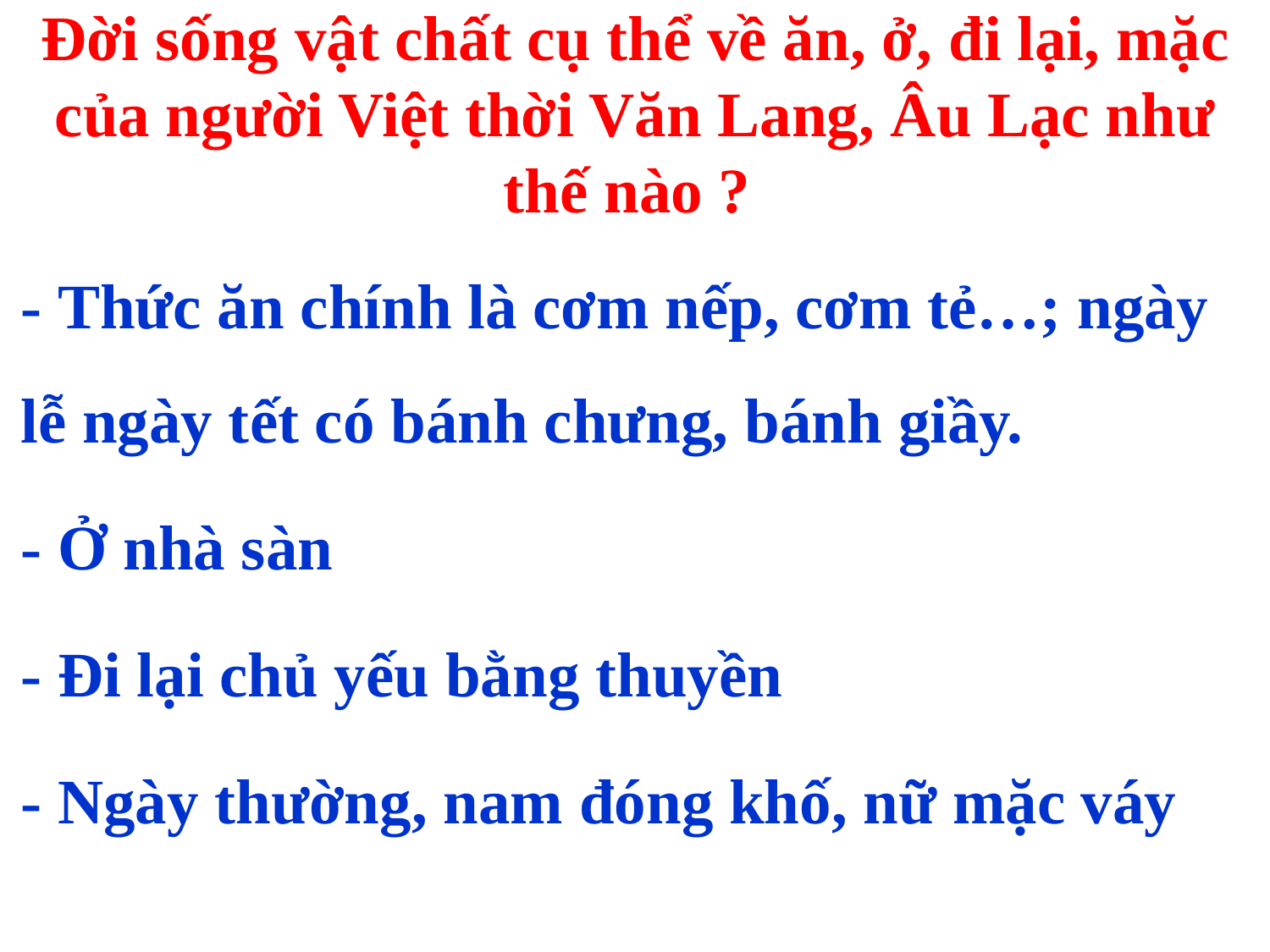

# Đời sống vật chất cụ thể về ăn, ở, đi lại, mặc của người Việt thời Văn Lang, Âu Lạc như thế nào ?
- Thức ăn chính là cơm nếp, cơm tẻ…; ngày lễ ngày tết có bánh chưng, bánh giầy.
- Ở nhà sàn
- Đi lại chủ yếu bằng thuyền
- Ngày thường, nam đóng khố, nữ mặc váy